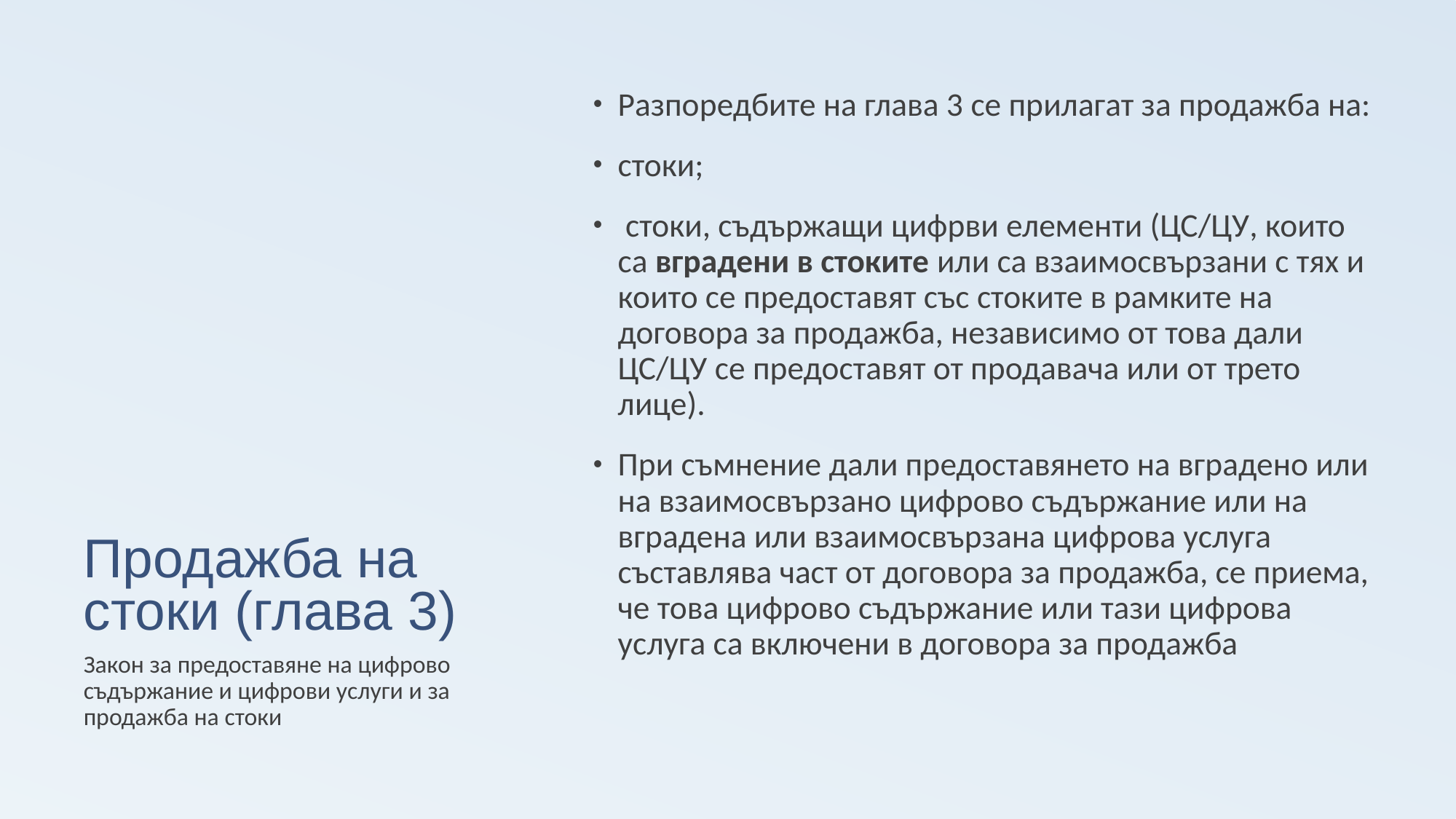

# Продажба на стоки (глава 3)
Разпоредбите на глава 3 се прилагат за продажба на:
стоки;
 стоки, съдържащи цифрви елементи (ЦС/ЦУ, които са вградени в стоките или са взаимосвързани с тях и които се предоставят със стоките в рамките на договора за продажба, независимо от това дали ЦС/ЦУ се предоставят от продавача или от трето лице).
При съмнение дали предоставянето на вградено или на взаимосвързано цифрово съдържание или на вградена или взаимосвързана цифрова услуга съставлява част от договора за продажба, се приема, че това цифрово съдържание или тази цифрова услуга са включени в договора за продажба

Закон за предоставяне на цифрово съдържание и цифрови услуги и за продажба на стоки